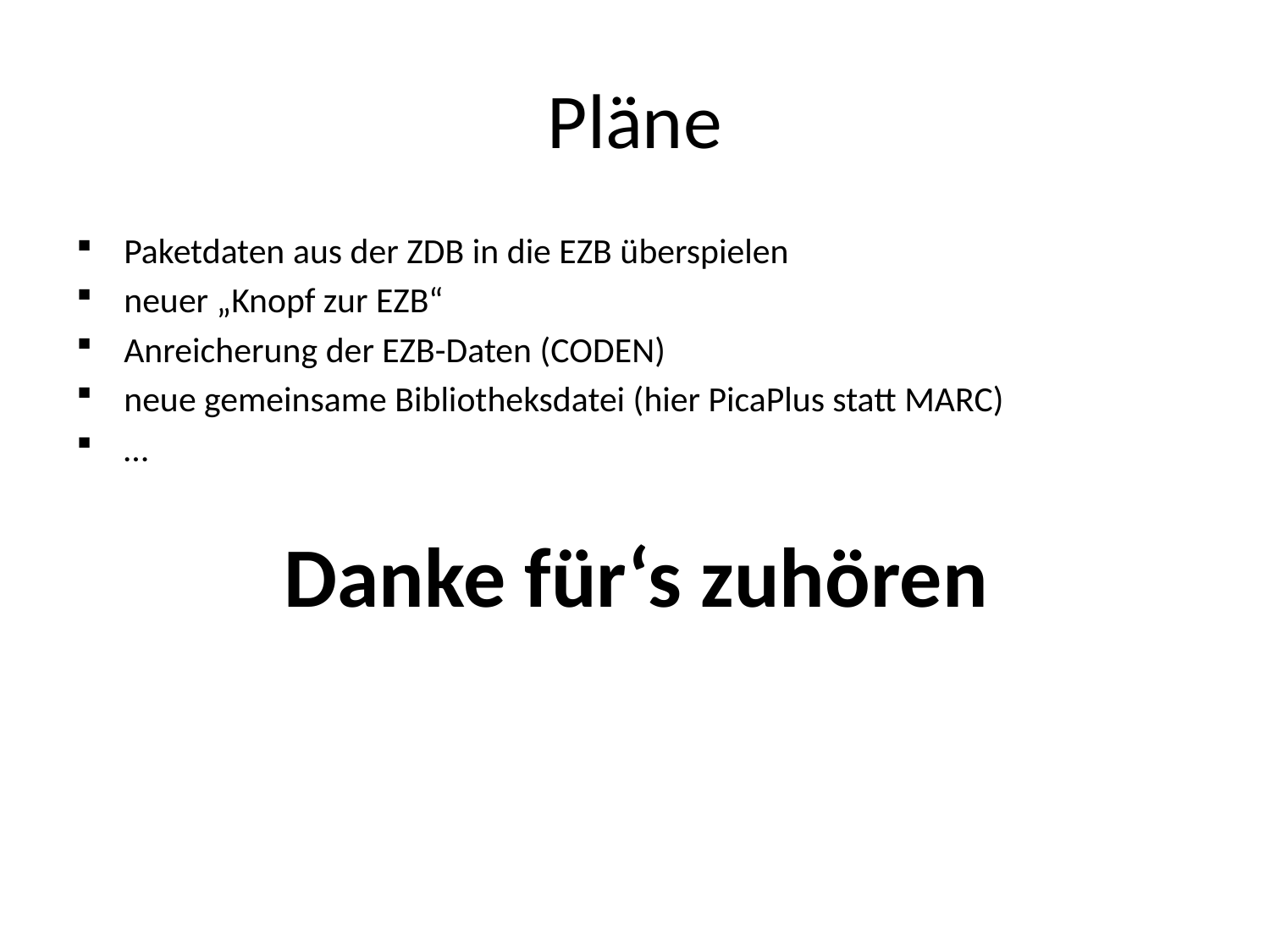

# Pläne
Paketdaten aus der ZDB in die EZB überspielen
neuer „Knopf zur EZB“
Anreicherung der EZB-Daten (CODEN)
neue gemeinsame Bibliotheksdatei (hier PicaPlus statt MARC)
…
Danke für‘s zuhören